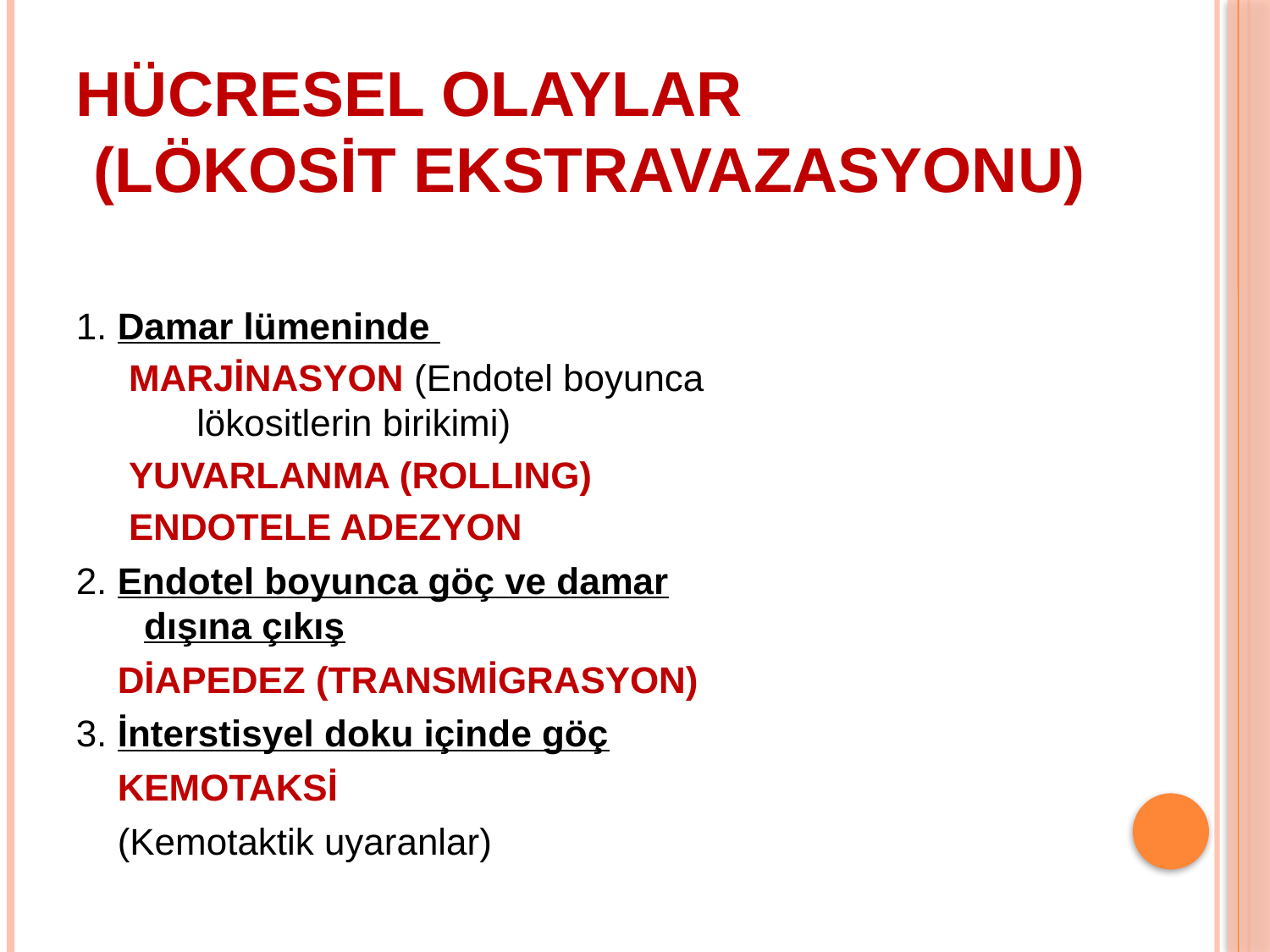

# HÜCRESEL OLAYLAR (LÖKOSİT EKSTRAVAZASYONU)
1. Damar lümeninde
MARJİNASYON (Endotel boyunca lökositlerin birikimi)
YUVARLANMA (ROLLING)
ENDOTELE ADEZYON
2. Endotel boyunca göç ve damar dışına çıkış
    DİAPEDEZ (TRANSMİGRASYON)
3. İnterstisyel doku içinde göç
    KEMOTAKSİ
    (Kemotaktik uyaranlar)